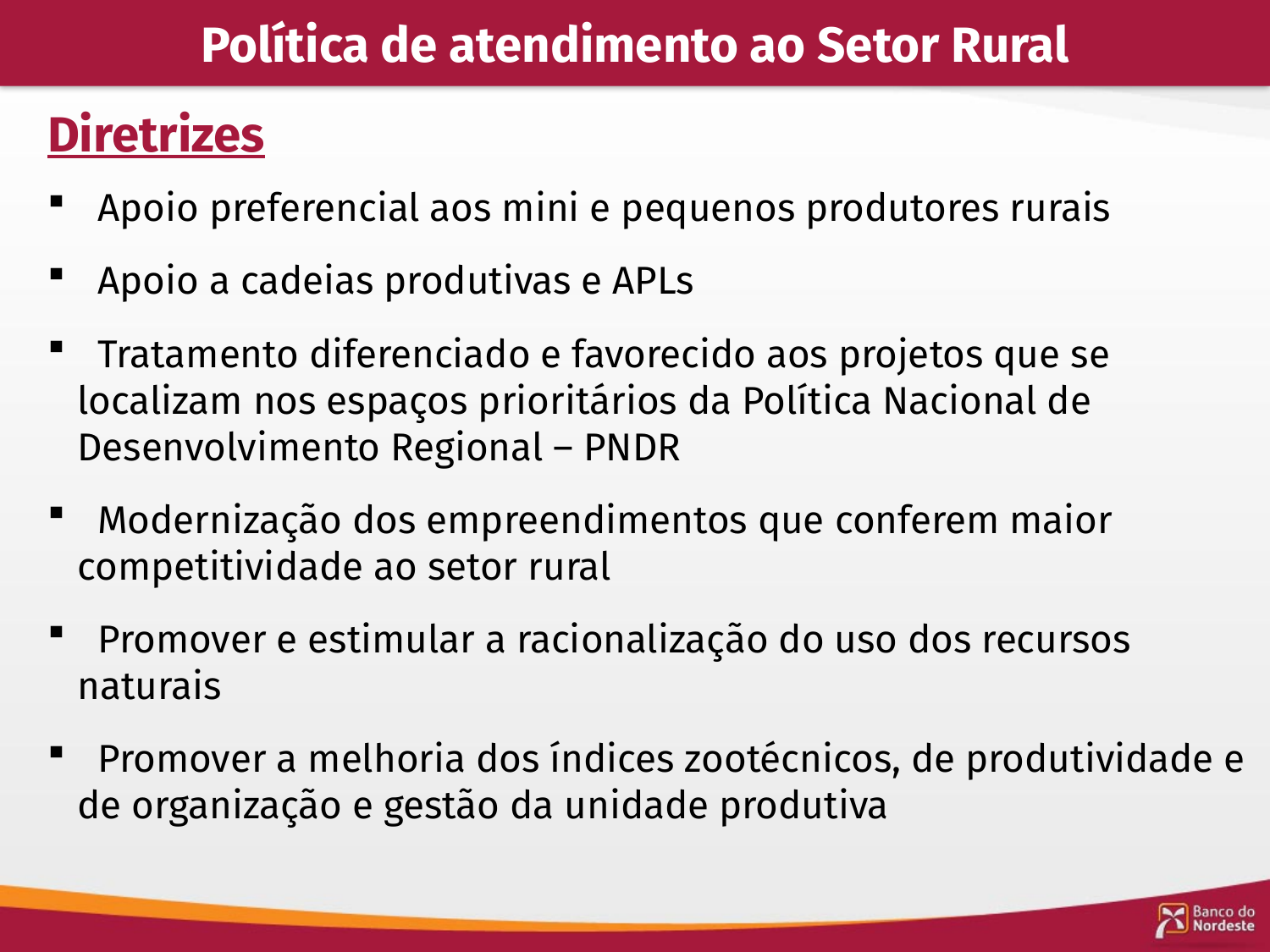

Política de atendimento ao Setor Rural
Diretrizes
  Apoio preferencial aos mini e pequenos produtores rurais
  Apoio a cadeias produtivas e APLs
  Tratamento diferenciado e favorecido aos projetos que se localizam nos espaços prioritários da Política Nacional de Desenvolvimento Regional – PNDR
  Modernização dos empreendimentos que conferem maior competitividade ao setor rural
  Promover e estimular a racionalização do uso dos recursos naturais
  Promover a melhoria dos índices zootécnicos, de produtividade e de organização e gestão da unidade produtiva